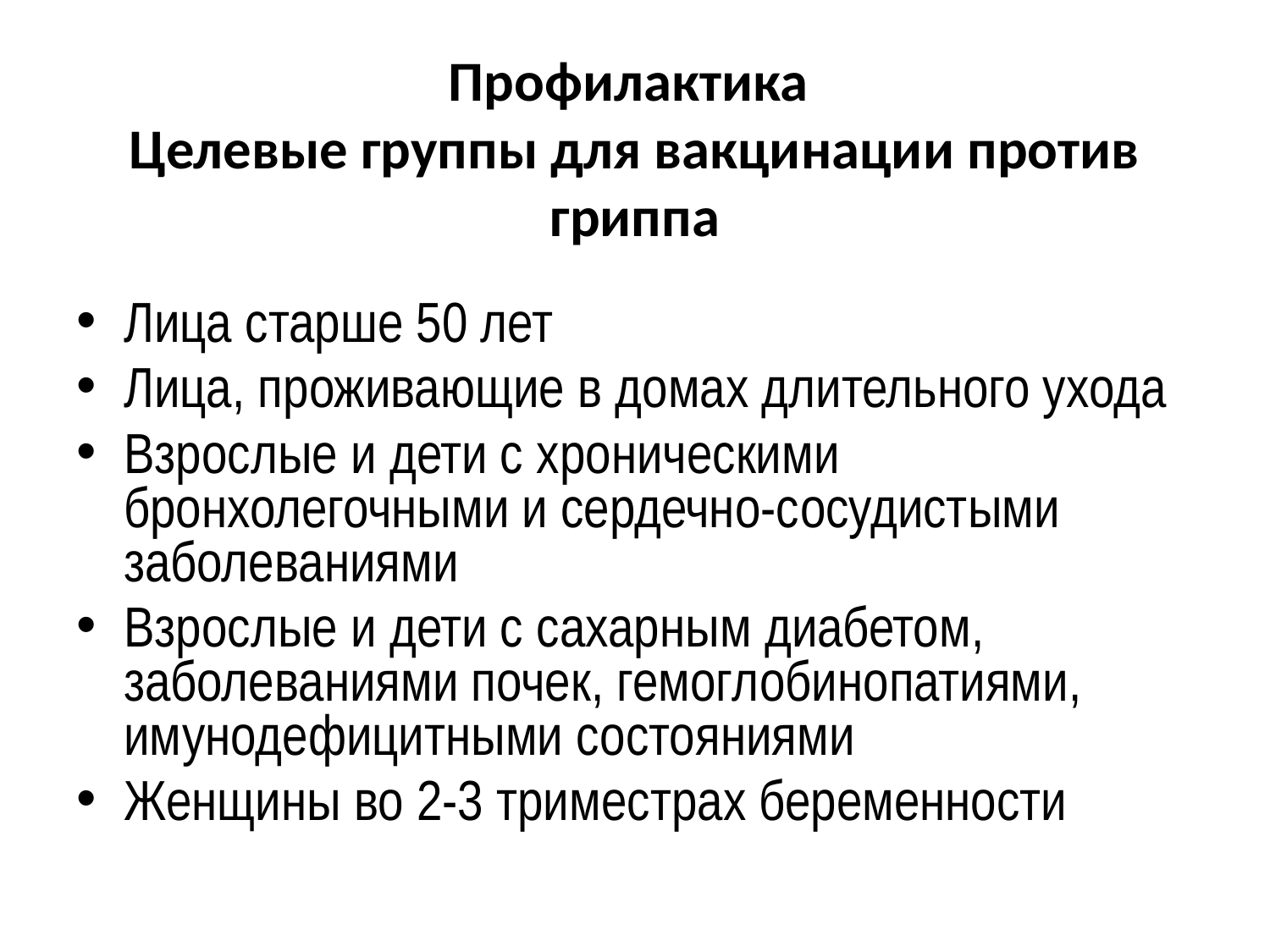

Профилактика
Целевые группы для вакцинации против гриппа

Лица старше 50 лет
Лица, проживающие в домах длительного ухода
Взрослые и дети с хроническими бронхолегочными и сердечно-сосудистыми заболеваниями
Взрослые и дети с сахарным диабетом, заболеваниями почек, гемоглобинопатиями, имунодефицитными состояниями
Женщины во 2-3 триместрах беременности